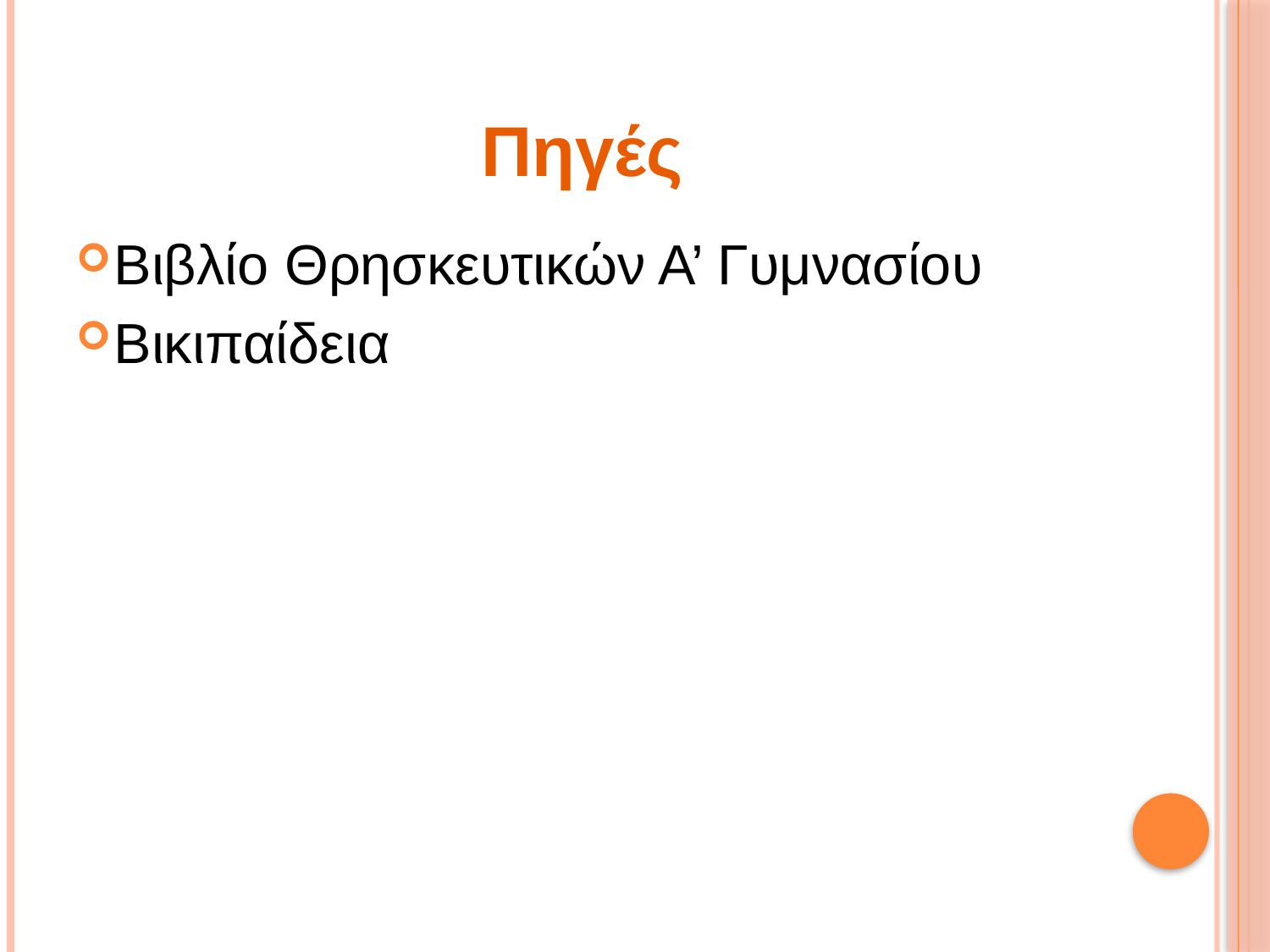

# Πηγές
Βιβλίο Θρησκευτικών Α’ Γυμνασίου
Βικιπαίδεια